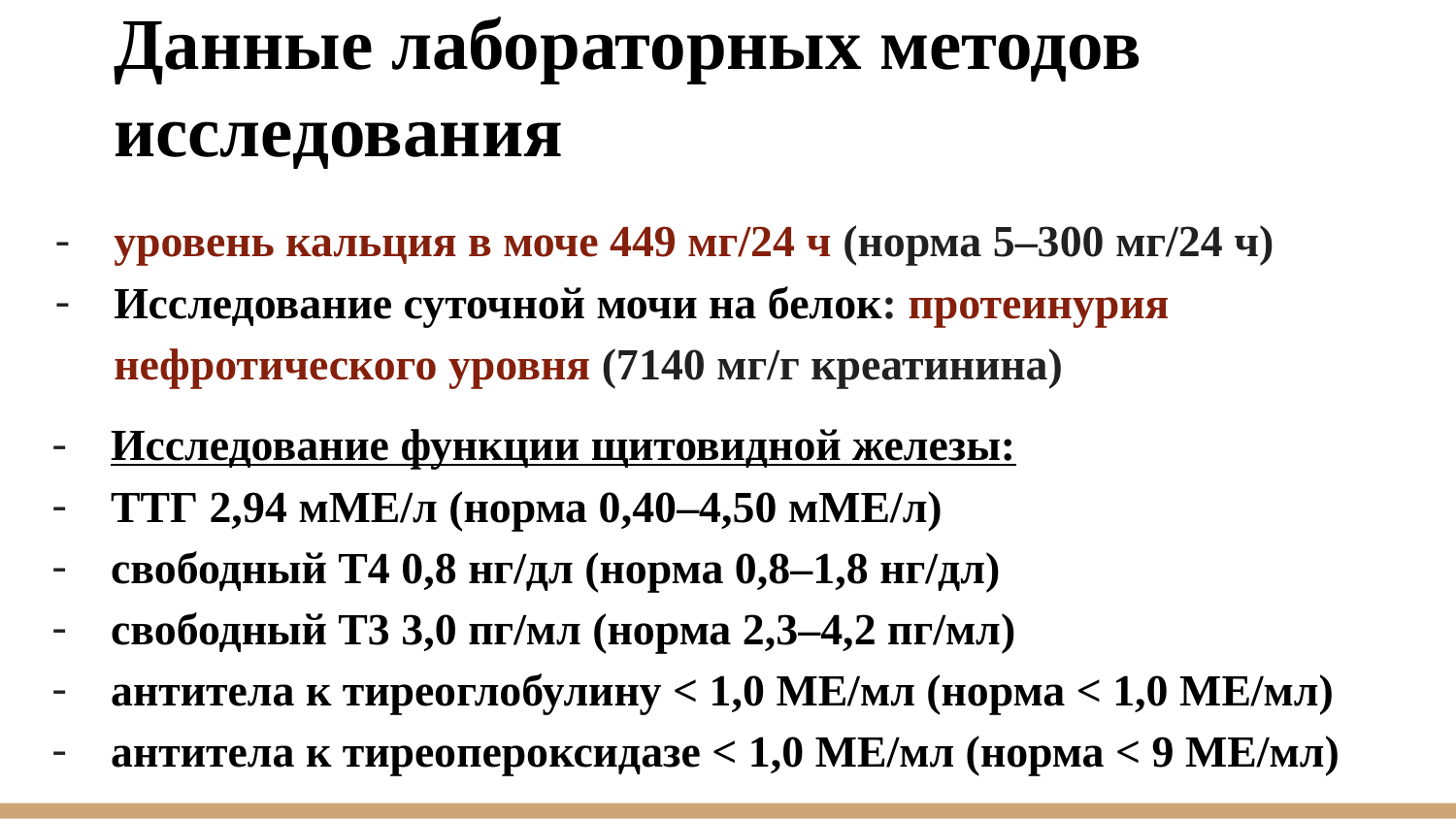

# Данные лабораторных методов исследования
уровень кальция в моче 449 мг/24 ч (норма 5–300 мг/24 ч)
Исследование суточной мочи на белок: протеинурия нефротического уровня (7140 мг/г креатинина)

Исследование функции щитовидной железы:
ТТГ 2,94 мМЕ/л (норма 0,40–4,50 мМЕ/л)
свободный T4 0,8 нг/дл (норма 0,8–1,8 нг/дл)
свободный T3 3,0 пг/мл (норма 2,3–4,2 пг/мл)
антитела к тиреоглобулину < 1,0 МЕ/мл (норма < 1,0 МЕ/мл)
антитела к тиреопероксидазе < 1,0 МЕ/мл (норма < 9 МЕ/мл)